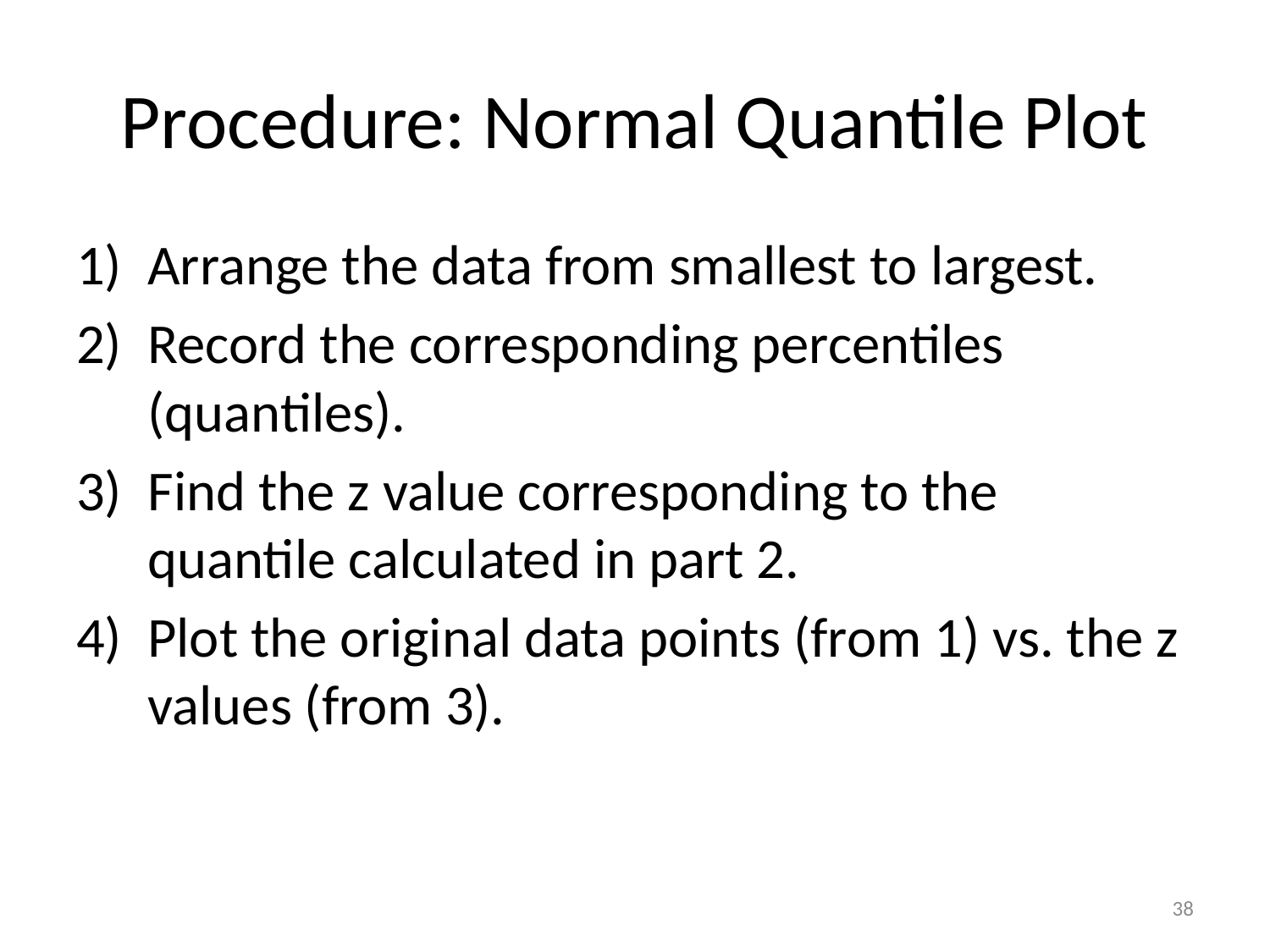

# Procedure: Normal Quantile Plot
Arrange the data from smallest to largest.
Record the corresponding percentiles (quantiles).
Find the z value corresponding to the quantile calculated in part 2.
Plot the original data points (from 1) vs. the z values (from 3).
38